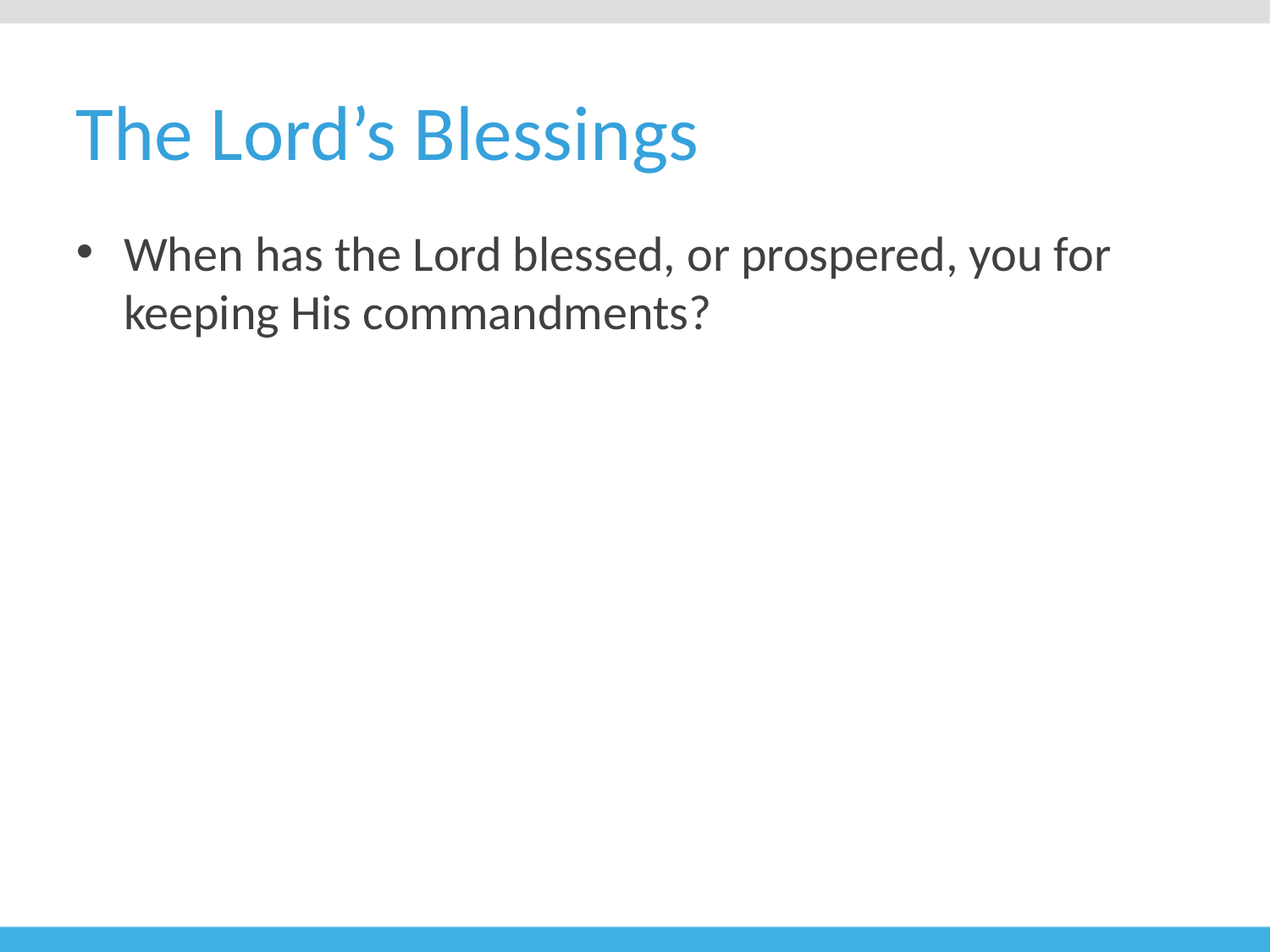

# The Lord’s Blessings
When has the Lord blessed, or prospered, you for keeping His commandments?